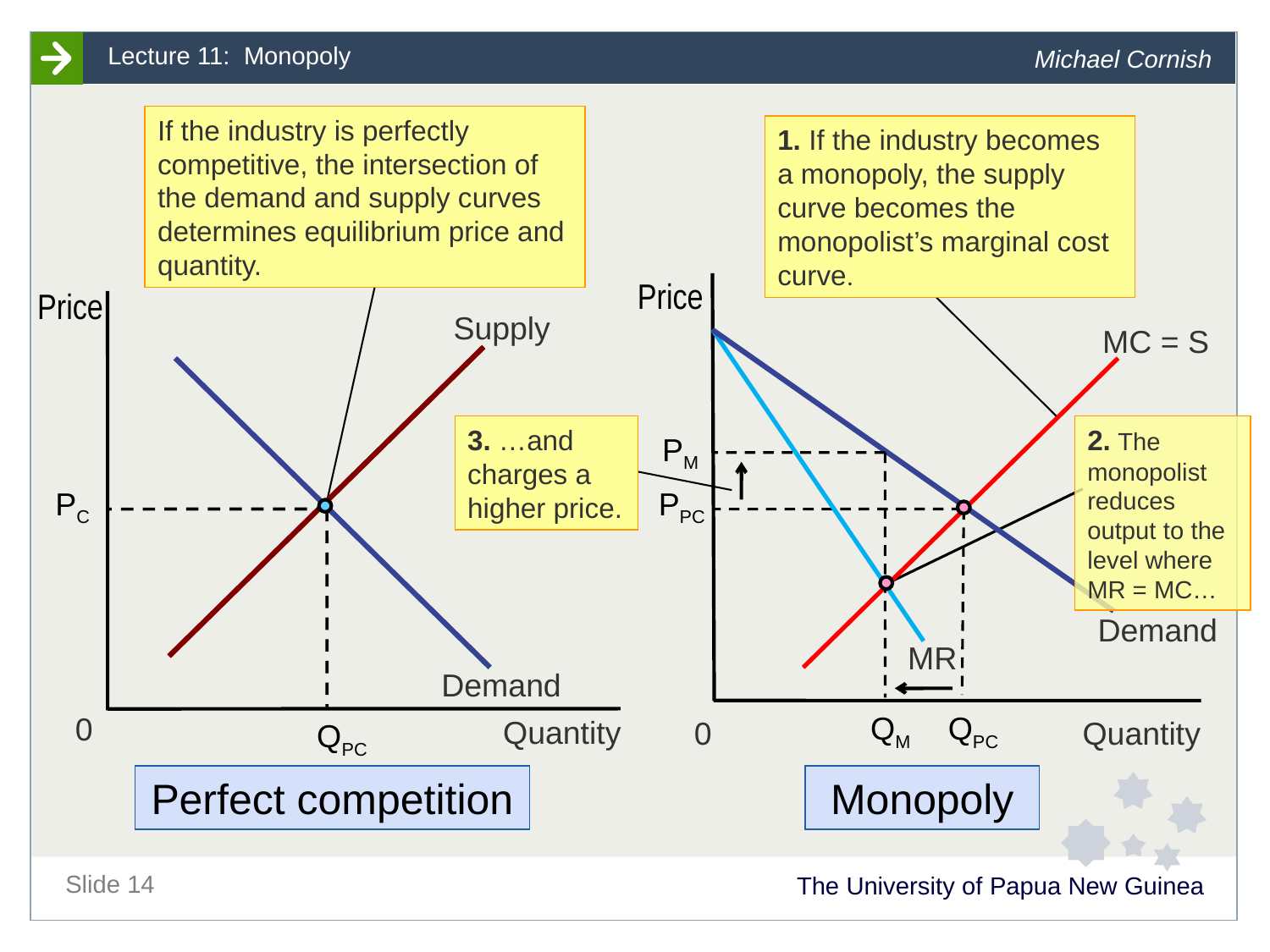

If the industry is perfectly competitive, the intersection of the demand and supply curves determines equilibrium price and quantity.
1. If the industry becomes a monopoly, the supply curve becomes the monopolist’s marginal cost curve.

Price

Supply
MC = S

3. …and charges a higher price.
2. The monopolist reduces output to the level where MR = MC…
PM

PPC
PC

Demand
MR
Demand

QM
QPC
0
Quantity
0
Quantity

QPC
Perfect competition
Monopoly
Price